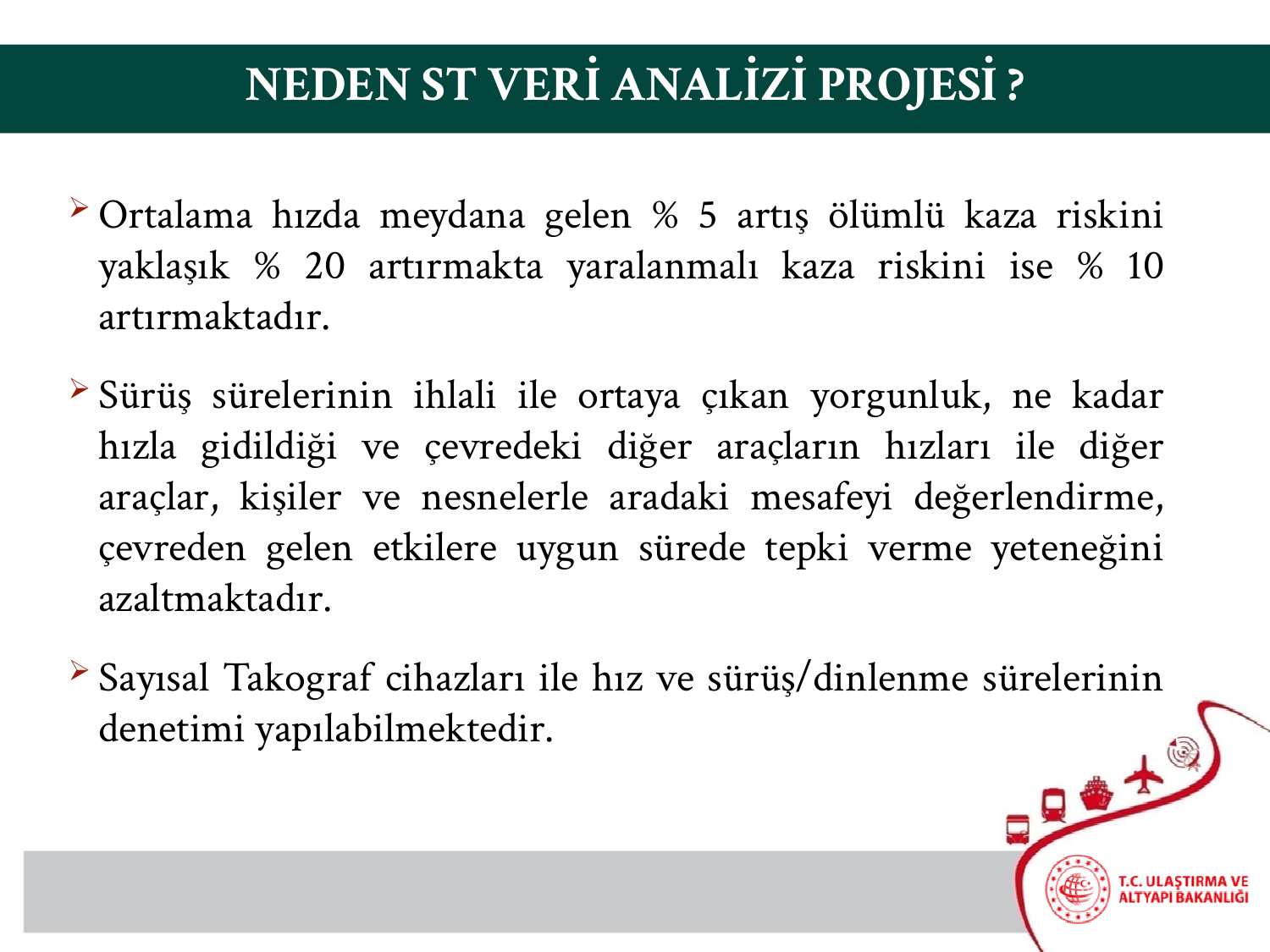

NEDEN ST VERİ ANALİZİ PROJESİ ?
Ortalama hızda meydana gelen % 5 artış ölümlü kaza riskini yaklaşık % 20 artırmakta yaralanmalı kaza riskini ise % 10 artırmaktadır.
Sürüş sürelerinin ihlali ile ortaya çıkan yorgunluk, ne kadar hızla gidildiği ve çevredeki diğer araçların hızları ile diğer araçlar, kişiler ve nesnelerle aradaki mesafeyi değerlendirme, çevreden gelen etkilere uygun sürede tepki verme yeteneğini azaltmaktadır.
Sayısal Takograf cihazları ile hız ve sürüş/dinlenme sürelerinin denetimi yapılabilmektedir.